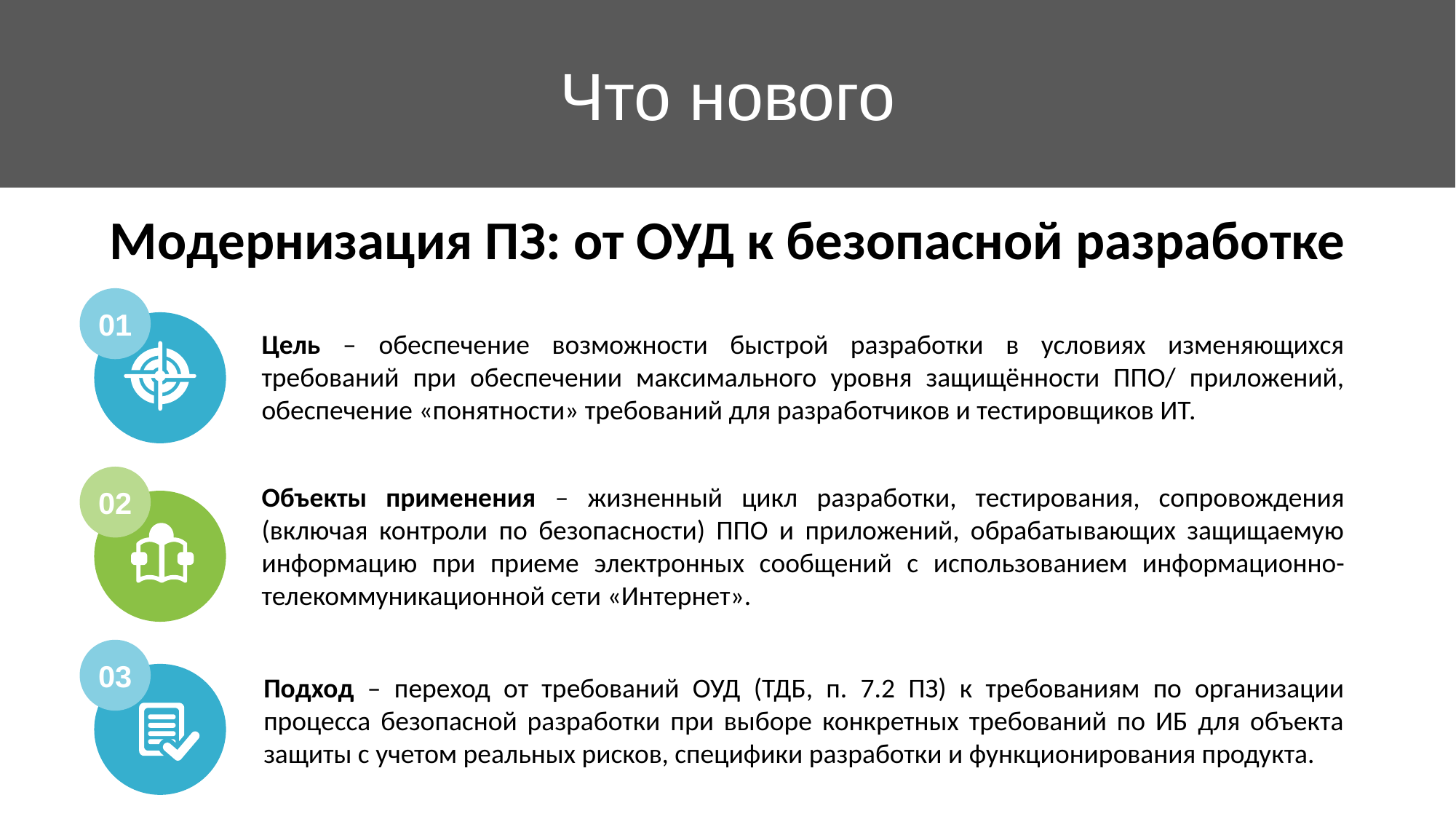

Что нового
Модернизация ПЗ: от ОУД к безопасной разработке
01

Цель – обеспечение возможности быстрой разработки в условиях изменяющихся требований при обеспечении максимального уровня защищённости ППО/ приложений, обеспечение «понятности» требований для разработчиков и тестировщиков ИТ.

02
Объекты применения – жизненный цикл разработки, тестирования, сопровождения (включая контроли по безопасности) ППО и приложений, обрабатывающих защищаемую информацию при приеме электронных сообщений с использованием информационно-телекоммуникационной сети «Интернет».

03

Подход – переход от требований ОУД (ТДБ, п. 7.2 ПЗ) к требованиям по организации процесса безопасной разработки при выборе конкретных требований по ИБ для объекта защиты с учетом реальных рисков, специфики разработки и функционирования продукта.